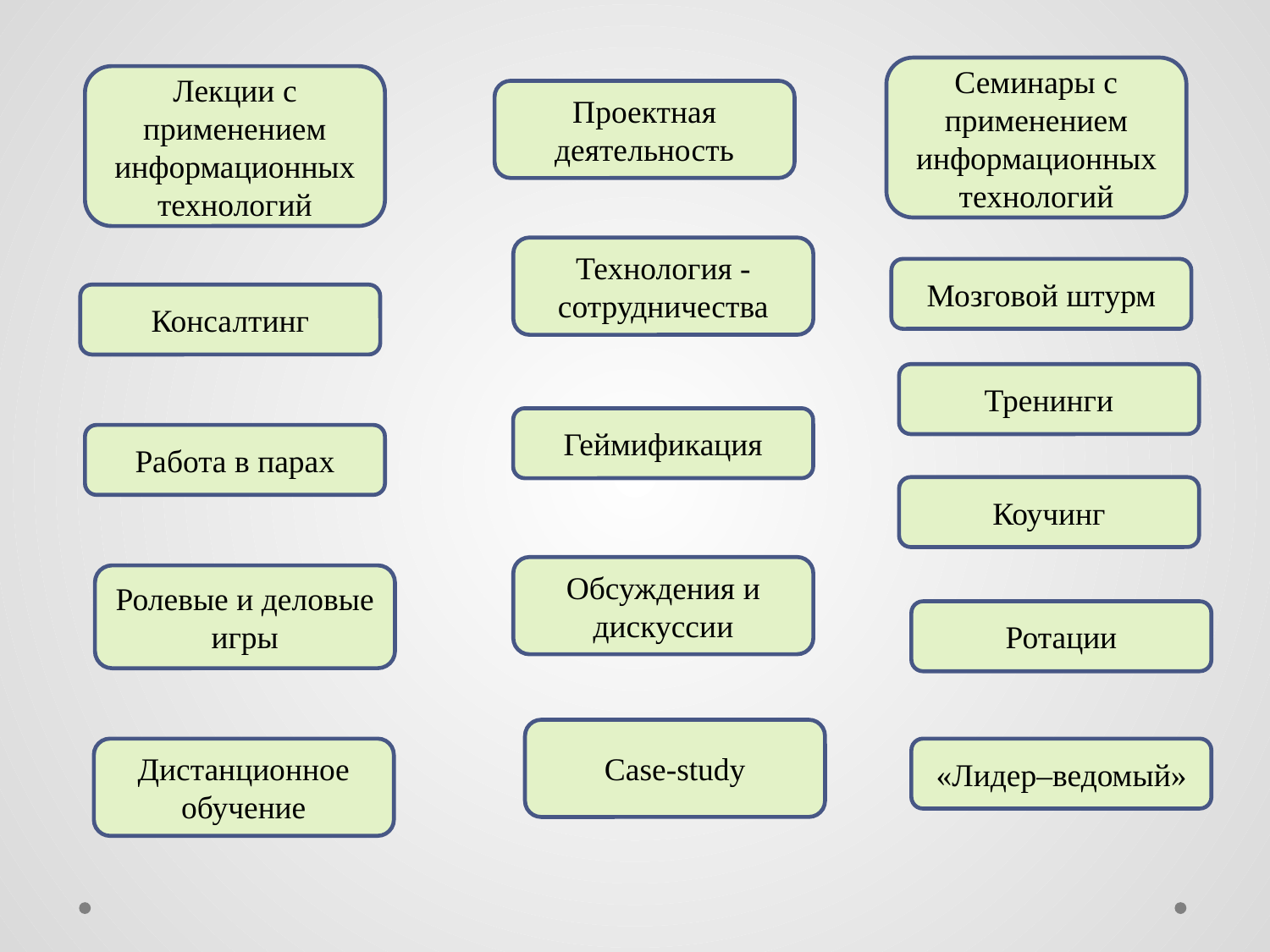

Семинары с применением информационных технологий
Лекции с применением информационных технологий
Проектная деятельность
Технология -сотрудничества
Мозговой штурм
Консалтинг
Тренинги

Геймификация

Работа в парах
Коучинг
Обсуждения и дискуссии
Ролевые и деловые игры
Ротации
Case-study
Дистанционное обучение

«Лидер–ведомый»